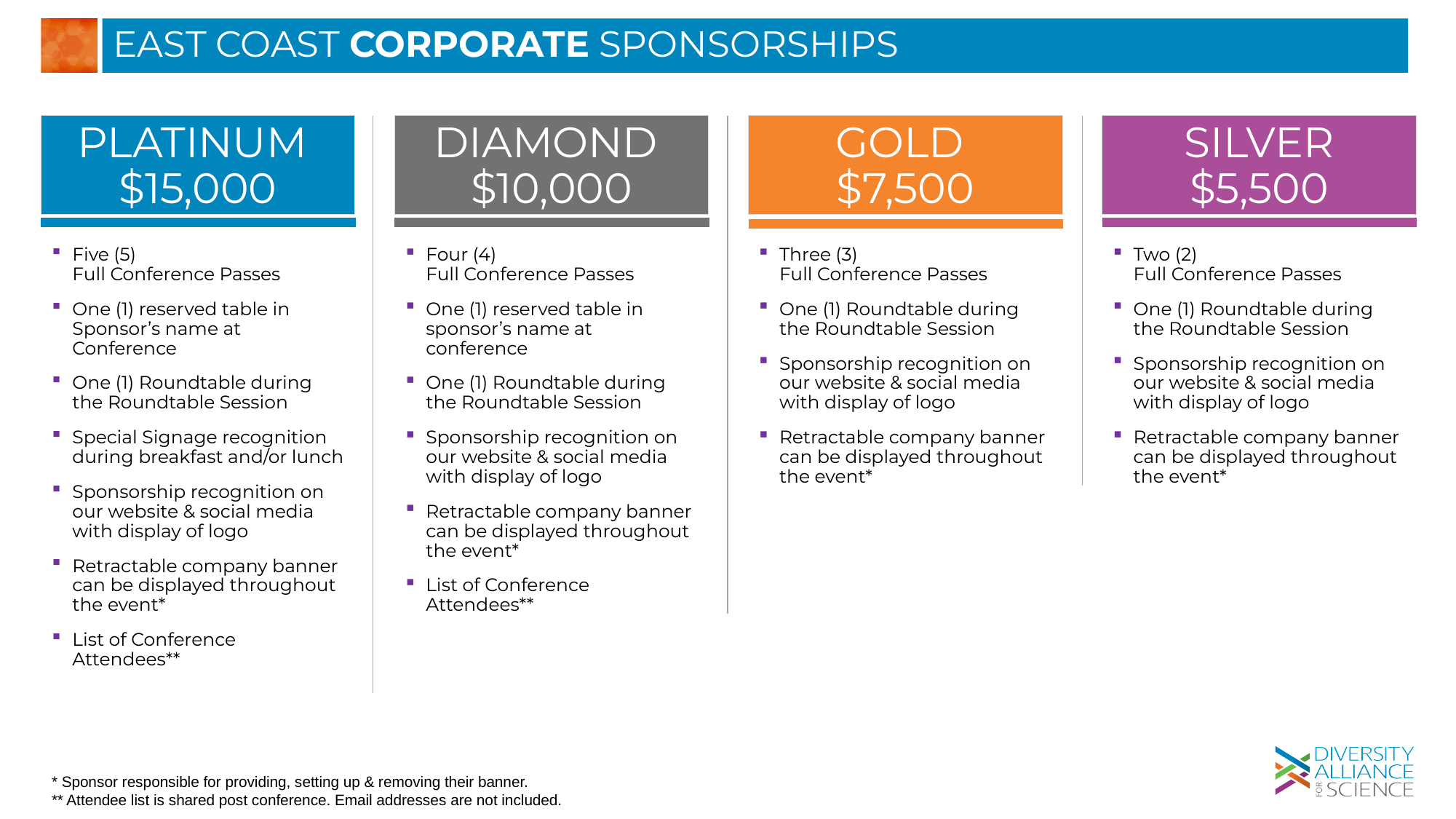

# EAST COAST CORPORATE SPONSORSHIPS
GOLD
$7,500

DIAMOND
$10,000
SILVER
$5,500
PLATINUM
$15,000
Five (5)
Full Conference Passes
One (1) reserved table in Sponsor’s name at Conference
One (1) Roundtable during the Roundtable Session
Special Signage recognition during breakfast and/or lunch
Sponsorship recognition on our website & social media with display of logo
Retractable company banner can be displayed throughout the event*
List of Conference Attendees**

Four (4)
Full Conference Passes
One (1) reserved table in sponsor’s name at conference
One (1) Roundtable during the Roundtable Session
Sponsorship recognition on our website & social media with display of logo
Retractable company banner can be displayed throughout the event*
List of Conference Attendees**

Three (3)
Full Conference Passes
One (1) Roundtable during the Roundtable Session
Sponsorship recognition on our website & social media with display of logo
Retractable company banner can be displayed throughout the event*

Two (2)
Full Conference Passes
One (1) Roundtable during the Roundtable Session
Sponsorship recognition on our website & social media with display of logo
Retractable company banner can be displayed throughout the event*
* Sponsor responsible for providing, setting up & removing their banner.
** Attendee list is shared post conference. Email addresses are not included.